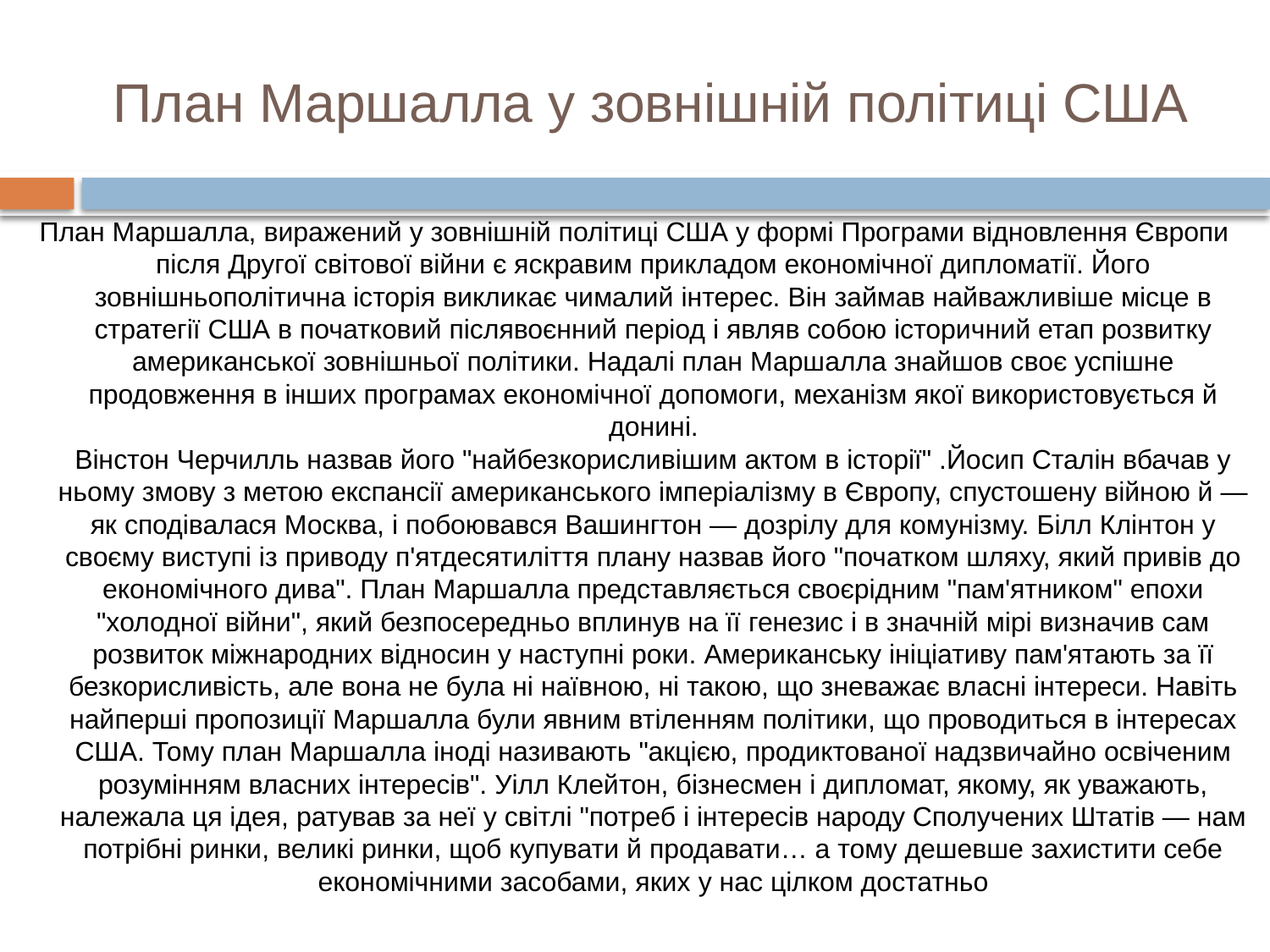

# План Маршалла у зовнішній політиці США
План Маршалла, виражений у зовнішній політиці США у формі Програми відновлення Європи після Другої світової війни є яскравим прикладом економічної дипломатії. Його зовнішньополітична історія викликає чималий інтерес. Він займав найважливіше місце в стратегії США в початковий післявоєнний період і являв собою історичний етап розвитку американської зовнішньої політики. Надалі план Маршалла знайшов своє успішне продовження в інших програмах економічної допомоги, механізм якої використовується й донині.
Вінстон Черчилль назвав його "найбезкорисливішим актом в історії" .Йосип Сталін вбачав у ньому змову з метою експансії американського імперіалізму в Європу, спустошену війною й — як сподівалася Москва, і побоювався Вашингтон — дозрілу для комунізму. Білл Клінтон у своєму виступі із приводу п'ятдесятиліття плану назвав його "початком шляху, який привів до економічного дива". План Маршалла представляється своєрідним "пам'ятником" епохи "холодної війни", який безпосередньо вплинув на її генезис і в значній мірі визначив сам розвиток міжнародних відносин у наступні роки. Американську ініціативу пам'ятають за її безкорисливість, але вона не була ні наївною, ні такою, що зневажає власні інтереси. Навіть найперші пропозиції Маршалла були явним втіленням політики, що проводиться в інтересах США. Тому план Маршалла іноді називають "акцією, продиктованої надзвичайно освіченим розумінням власних інтересів". Уілл Клейтон, бізнесмен і дипломат, якому, як уважають, належала ця ідея, ратував за неї у світлі "потреб і інтересів народу Сполучених Штатів — нам потрібні ринки, великі ринки, щоб купувати й продавати… а тому дешевше захистити себе економічними засобами, яких у нас цілком достатньо